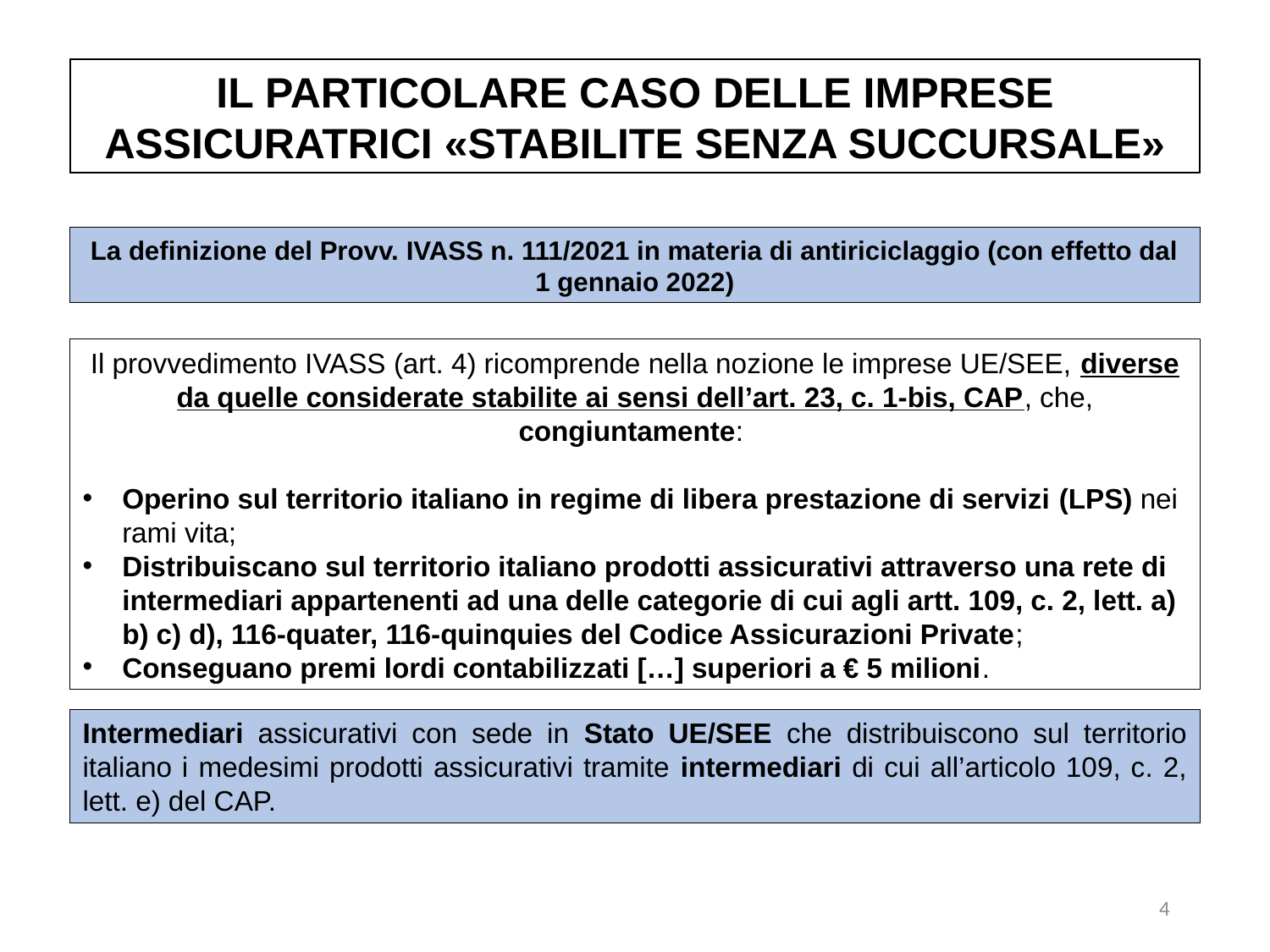

IL PARTICOLARE CASO DELLE IMPRESE ASSICURATRICI «STABILITE SENZA SUCCURSALE»
La definizione del Provv. IVASS n. 111/2021 in materia di antiriciclaggio (con effetto dal 1 gennaio 2022)
Il provvedimento IVASS (art. 4) ricomprende nella nozione le imprese UE/SEE, diverse da quelle considerate stabilite ai sensi dell’art. 23, c. 1-bis, CAP, che, congiuntamente:

Operino sul territorio italiano in regime di libera prestazione di servizi (LPS) nei rami vita;
Distribuiscano sul territorio italiano prodotti assicurativi attraverso una rete di intermediari appartenenti ad una delle categorie di cui agli artt. 109, c. 2, lett. a) b) c) d), 116-quater, 116-quinquies del Codice Assicurazioni Private;
Conseguano premi lordi contabilizzati […] superiori a € 5 milioni.
Intermediari assicurativi con sede in Stato UE/SEE che distribuiscono sul territorio italiano i medesimi prodotti assicurativi tramite intermediari di cui all’articolo 109, c. 2, lett. e) del CAP.
4